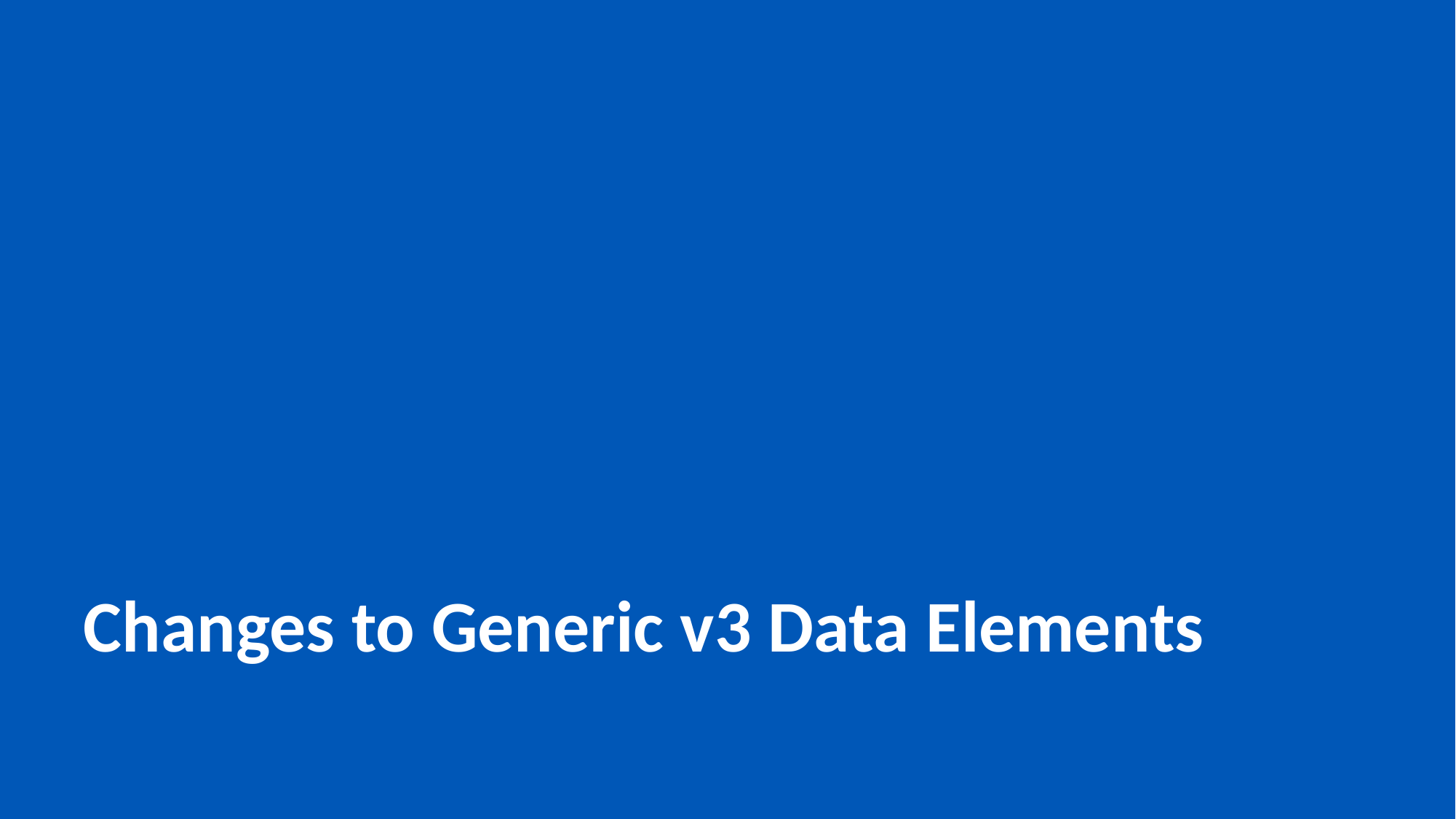

# Changes to Generic v3 Data Elements